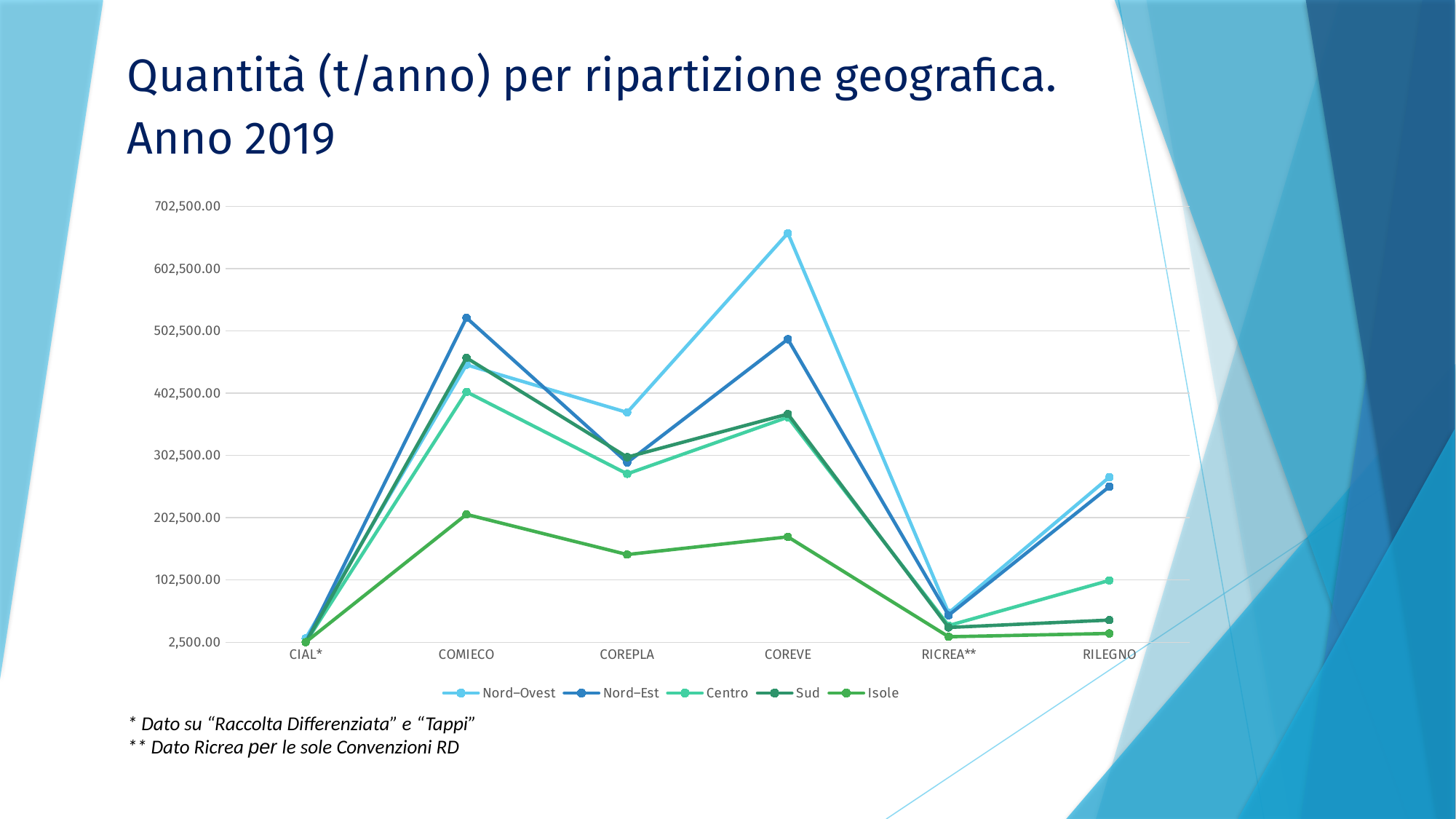

# Quantità (t/anno) per ripartizione geografica. Anno 2019

### Chart

| Category | Nord–Ovest | Nord–Est | Centro | Sud | Isole |
|---|---|---|---|---|---|
| CIAL* | 8980.78 | 2356.36 | 2365.76 | 2087.48 | 2745.46 |
| COMIECO | 447922.49 | 523476.0 | 404591.48 | 459177.73 | 207748.72 |
| COREPLA | 371485.96 | 291042.62 | 272864.86 | 299696.02 | 143294.15 |
| COREVE | 659263.09 | 489009.47 | 363774.93 | 368902.56 | 171711.82 |
| RICREA** | 49697.19 | 45846.55 | 29401.73 | 26286.8 | 11344.07 |
| RILEGNO | 267486.06 | 252292.86 | 101790.81 | 38166.51 | 16701.28 |
* Dato su “Raccolta Differenziata” e “Tappi”
** Dato Ricrea per le sole Convenzioni RD